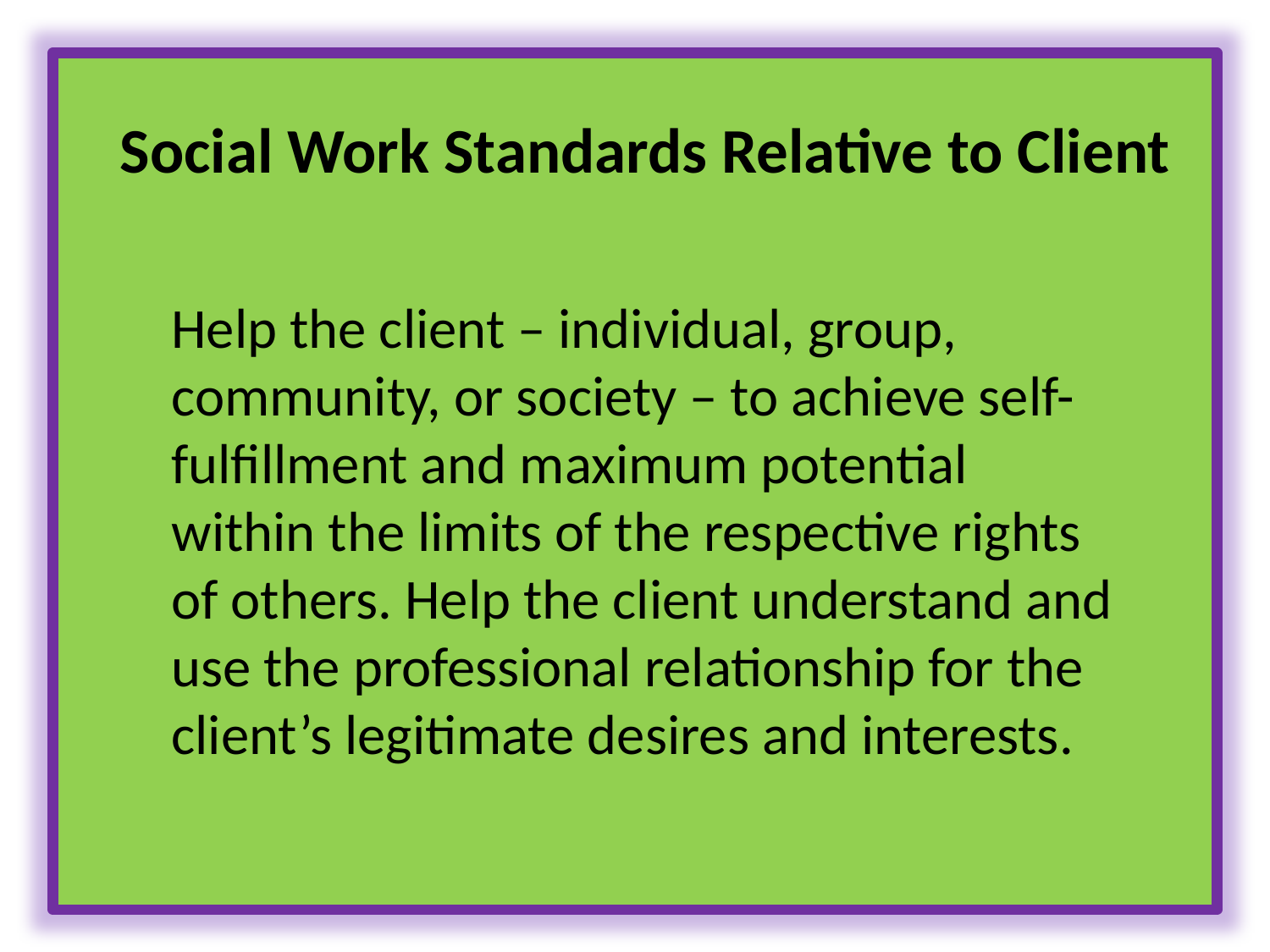

# Social Work Standards Relative to Client
Help the client – individual, group, community, or society – to achieve self-fulfillment and maximum potential within the limits of the respective rights of others. Help the client understand and use the professional relationship for the client’s legitimate desires and interests.